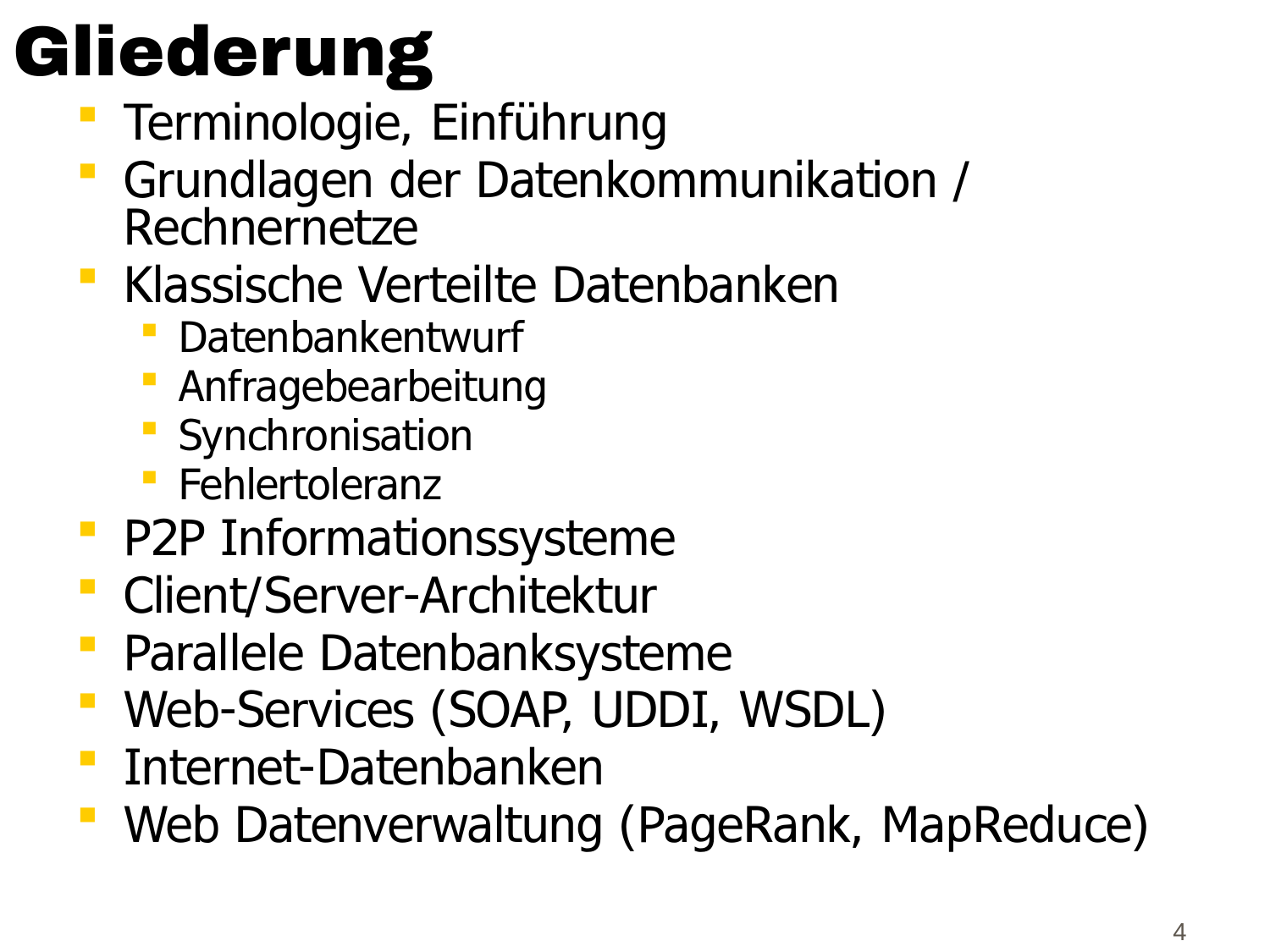

# Gliederung
Terminologie, Einführung
Grundlagen der Datenkommunikation / Rechnernetze
Klassische Verteilte Datenbanken
Datenbankentwurf
Anfragebearbeitung
Synchronisation
Fehlertoleranz
P2P Informationssysteme
Client/Server-Architektur
Parallele Datenbanksysteme
Web-Services (SOAP, UDDI, WSDL)
Internet-Datenbanken
Web Datenverwaltung (PageRank, MapReduce)
4